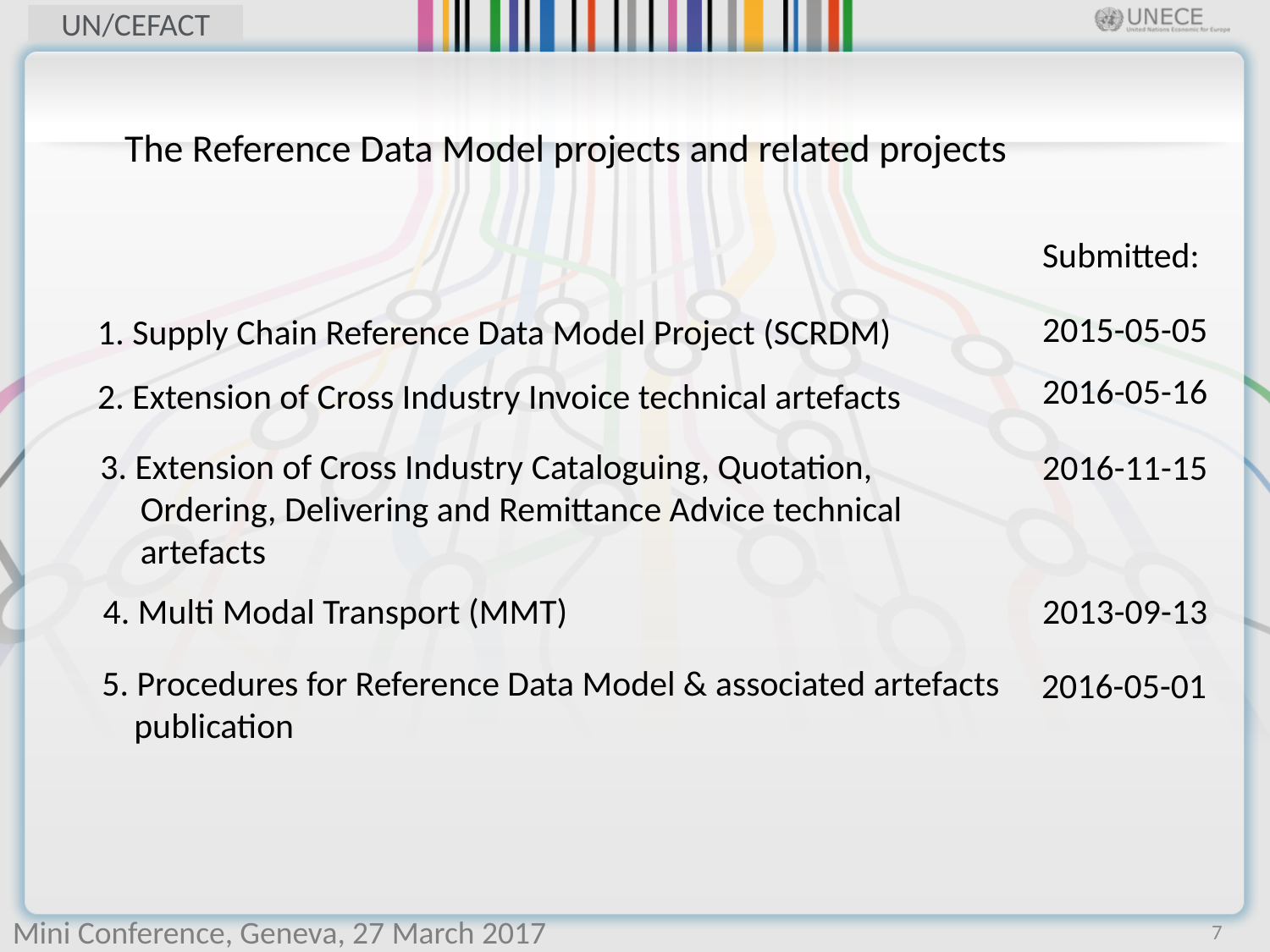

# The Reference Data Model projects and related projects
Submitted:
2015-05-05
1. Supply Chain Reference Data Model Project (SCRDM)
2016-05-16
2. Extension of Cross Industry Invoice technical artefacts
3. Extension of Cross Industry Cataloguing, Quotation,
     Ordering, Delivering and Remittance Advice technical
     artefacts
2016-11-15
4. Multi Modal Transport (MMT)
2013-09-13
5. Procedures for Reference Data Model & associated artefacts
    publication
2016-05-01
7
Mini Conference, Geneva, 27 March 2017